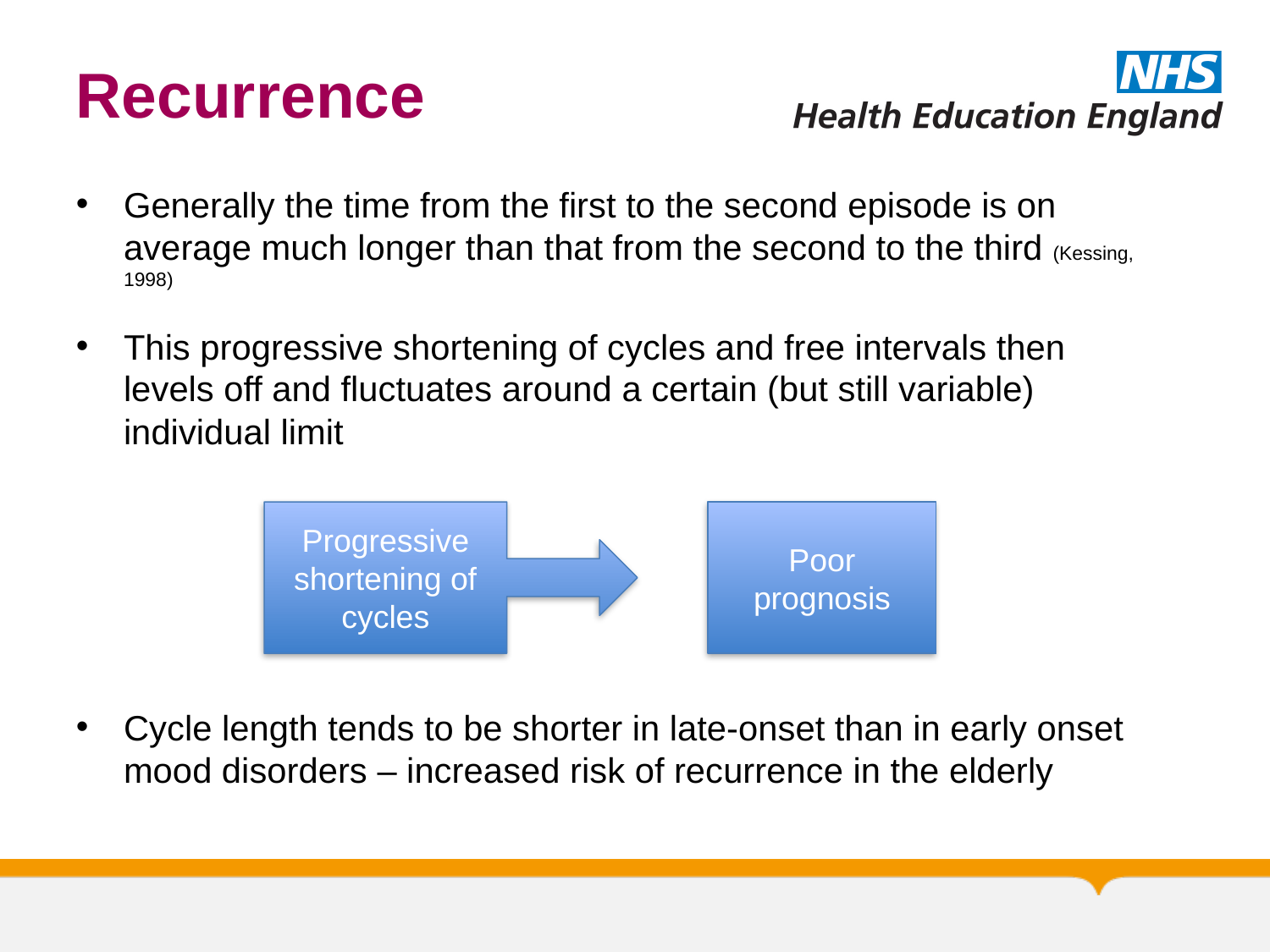

# Recurrence
Generally the time from the first to the second episode is on average much longer than that from the second to the third (Kessing, 1998)

This progressive shortening of cycles and free intervals then levels off and fluctuates around a certain (but still variable) individual limit

Cycle length tends to be shorter in late-onset than in early onset mood disorders – increased risk of recurrence in the elderly

Progressive shortening of cycles
Poor prognosis